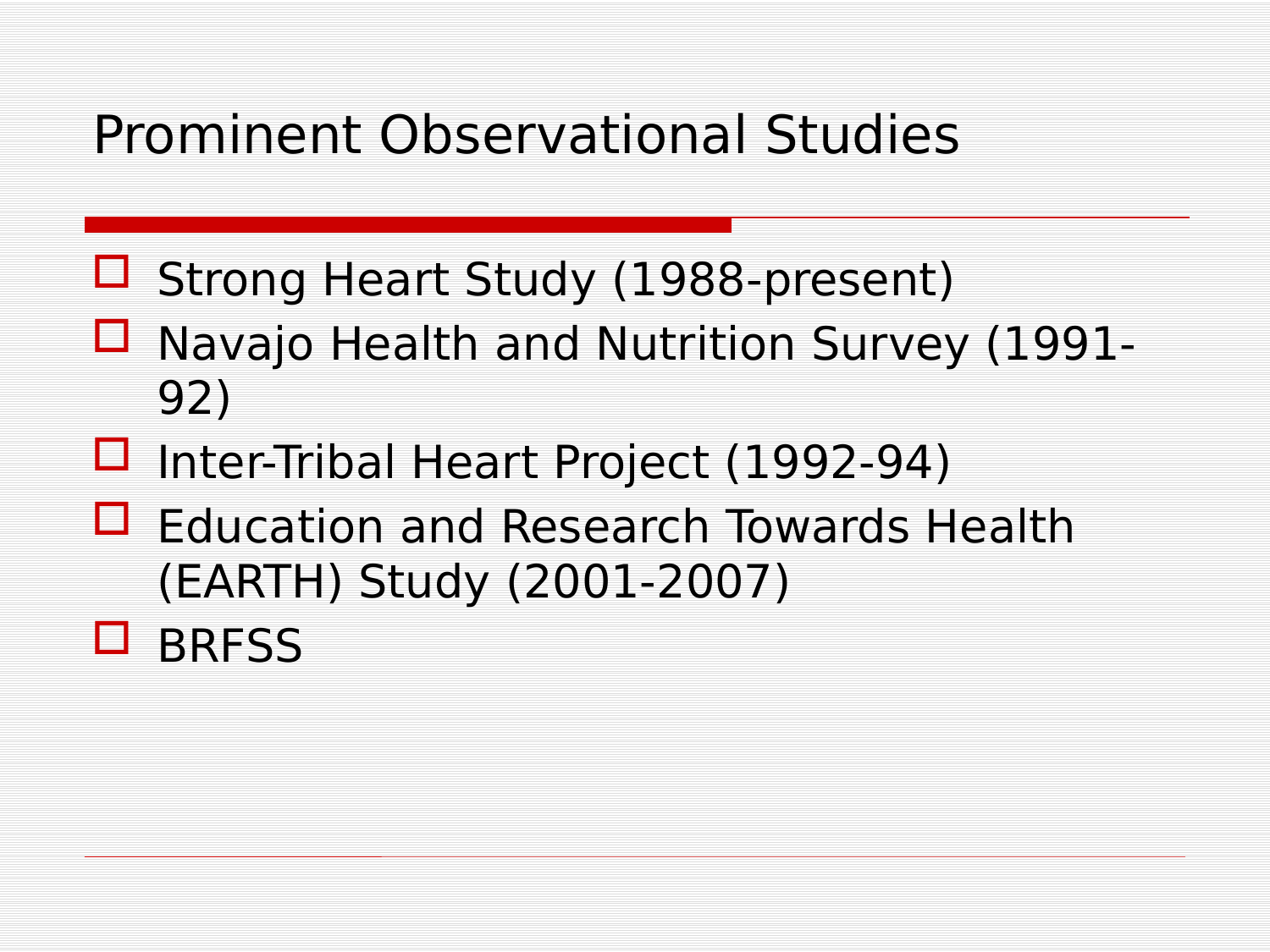

Strong Heart Study (1988-present)
Navajo Health and Nutrition Survey (1991-92)
Inter-Tribal Heart Project (1992-94)
Education and Research Towards Health (EARTH) Study (2001-2007)
BRFSS

Prominent Observational Studies